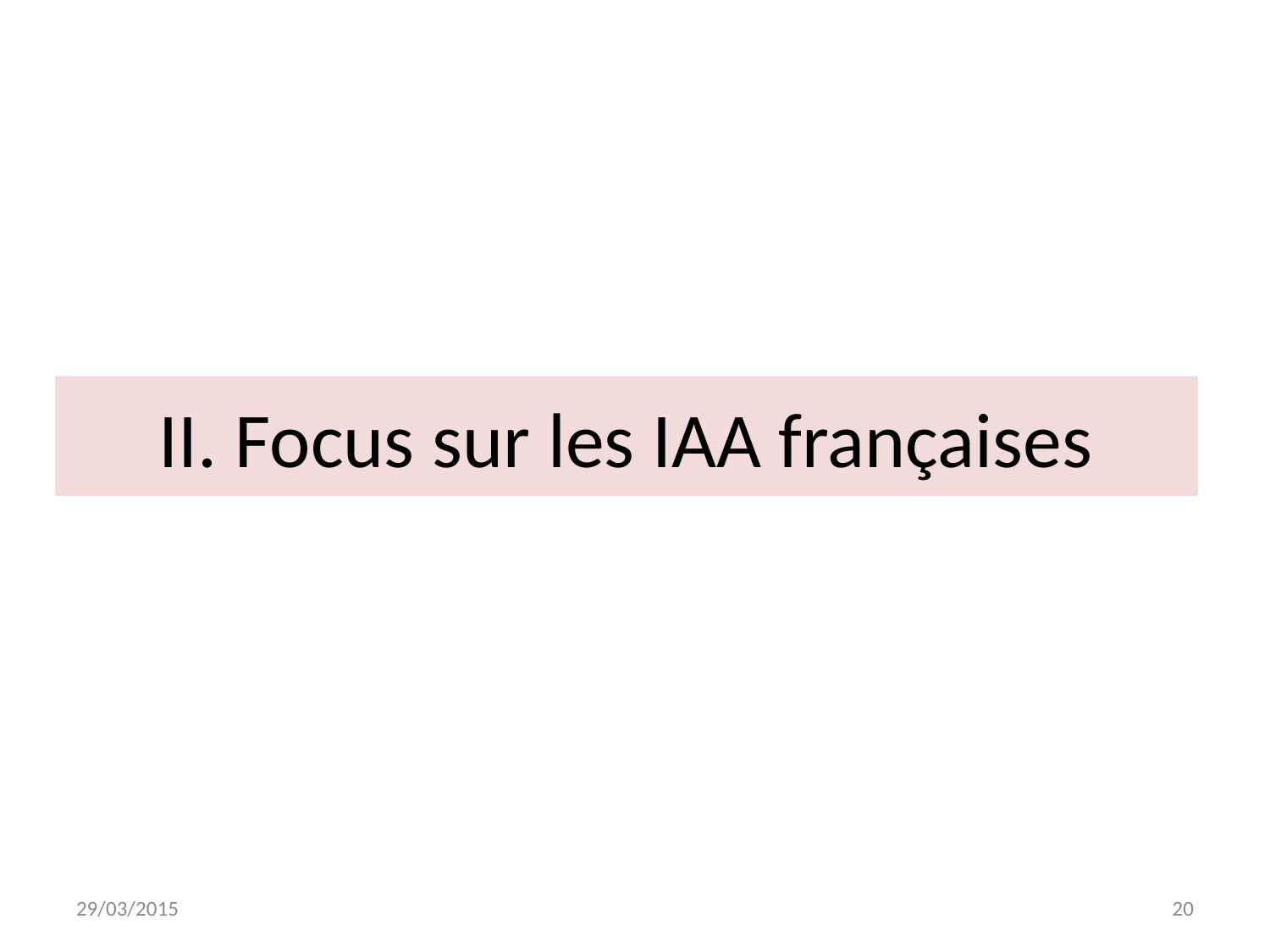

# II. Focus sur les IAA françaises
29/03/2015
20